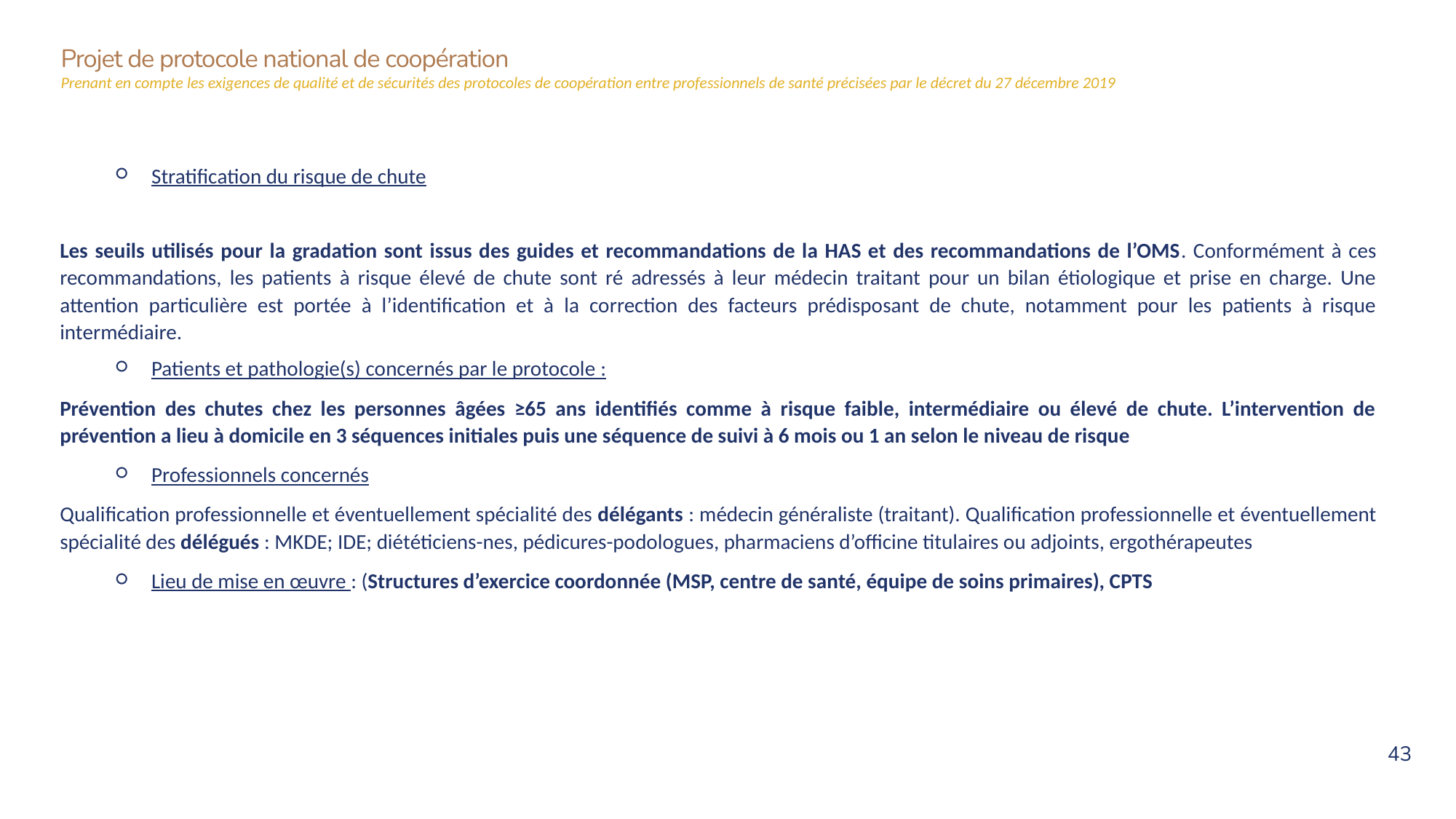

# Projet de protocole national de coopération Prenant en compte les exigences de qualité et de sécurités des protocoles de coopération entre professionnels de santé précisées par le décret du 27 décembre 2019
Stratification du risque de chute

Les seuils utilisés pour la gradation sont issus des guides et recommandations de la HAS et des recommandations de l’OMS. Conformément à ces recommandations, les patients à risque élevé de chute sont ré adressés à leur médecin traitant pour un bilan étiologique et prise en charge. Une attention particulière est portée à l’identification et à la correction des facteurs prédisposant de chute, notamment pour les patients à risque intermédiaire.
Patients et pathologie(s) concernés par le protocole :
Prévention des chutes chez les personnes âgées ≥65 ans identifiés comme à risque faible, intermédiaire ou élevé de chute. L’intervention de prévention a lieu à domicile en 3 séquences initiales puis une séquence de suivi à 6 mois ou 1 an selon le niveau de risque
Professionnels concernés
Qualification professionnelle et éventuellement spécialité des délégants : médecin généraliste (traitant). Qualification professionnelle et éventuellement spécialité des délégués : MKDE; IDE; diététiciens-nes, pédicures-podologues, pharmaciens d’officine titulaires ou adjoints, ergothérapeutes
Lieu de mise en œuvre : (Structures d’exercice coordonnée (MSP, centre de santé, équipe de soins primaires), CPTS

43